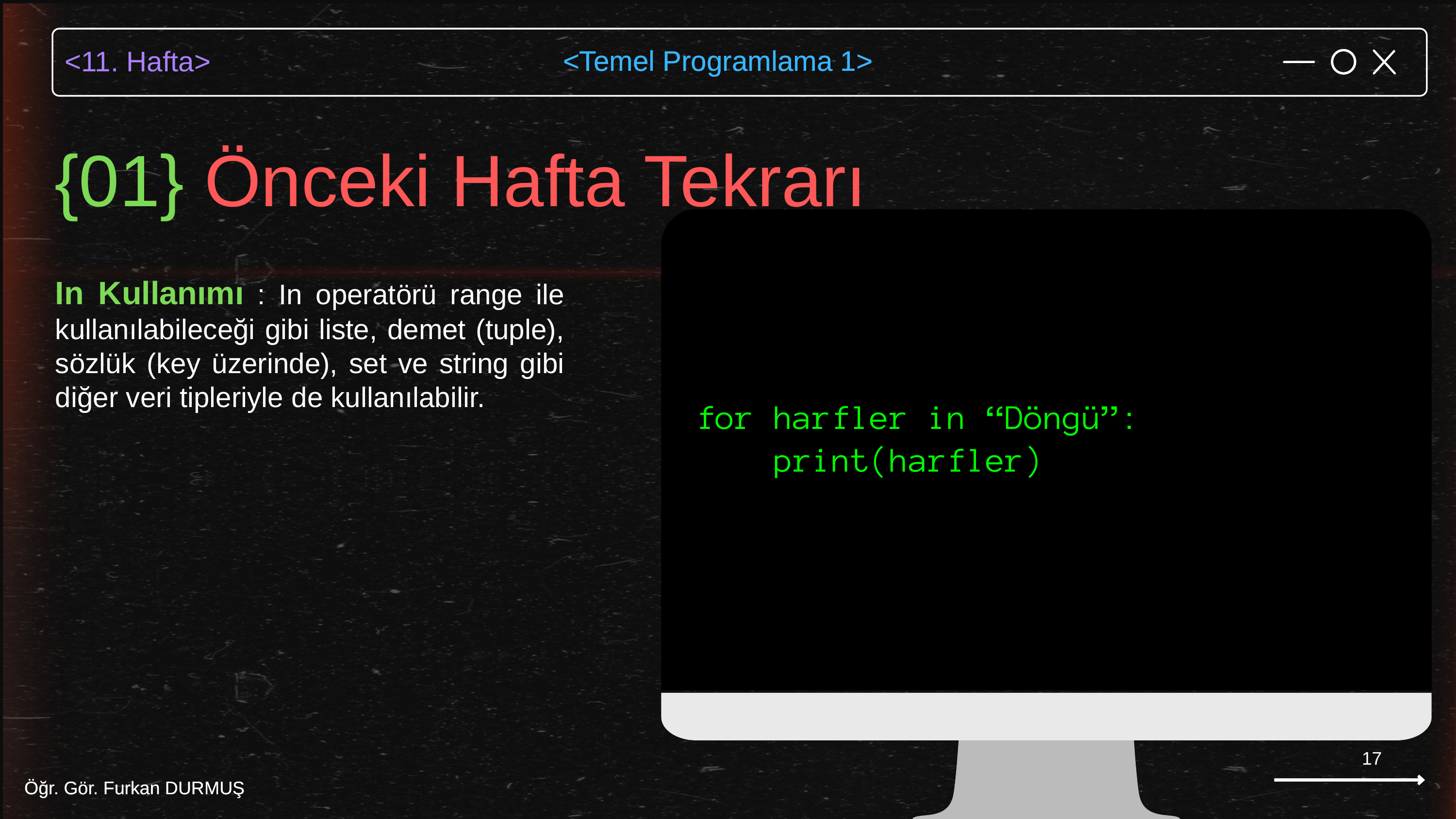

<Temel Programlama 1>

Öğr. Gör. Furkan DURMUŞ
{01} Önceki Hafta Tekrarı

for harfler in “Döngü”:
    print(harfler)
In Kullanımı : In operatörü range ile kullanılabileceği gibi liste, demet (tuple), sözlük (key üzerinde), set ve string gibi diğer veri tipleriyle de kullanılabilir.
17